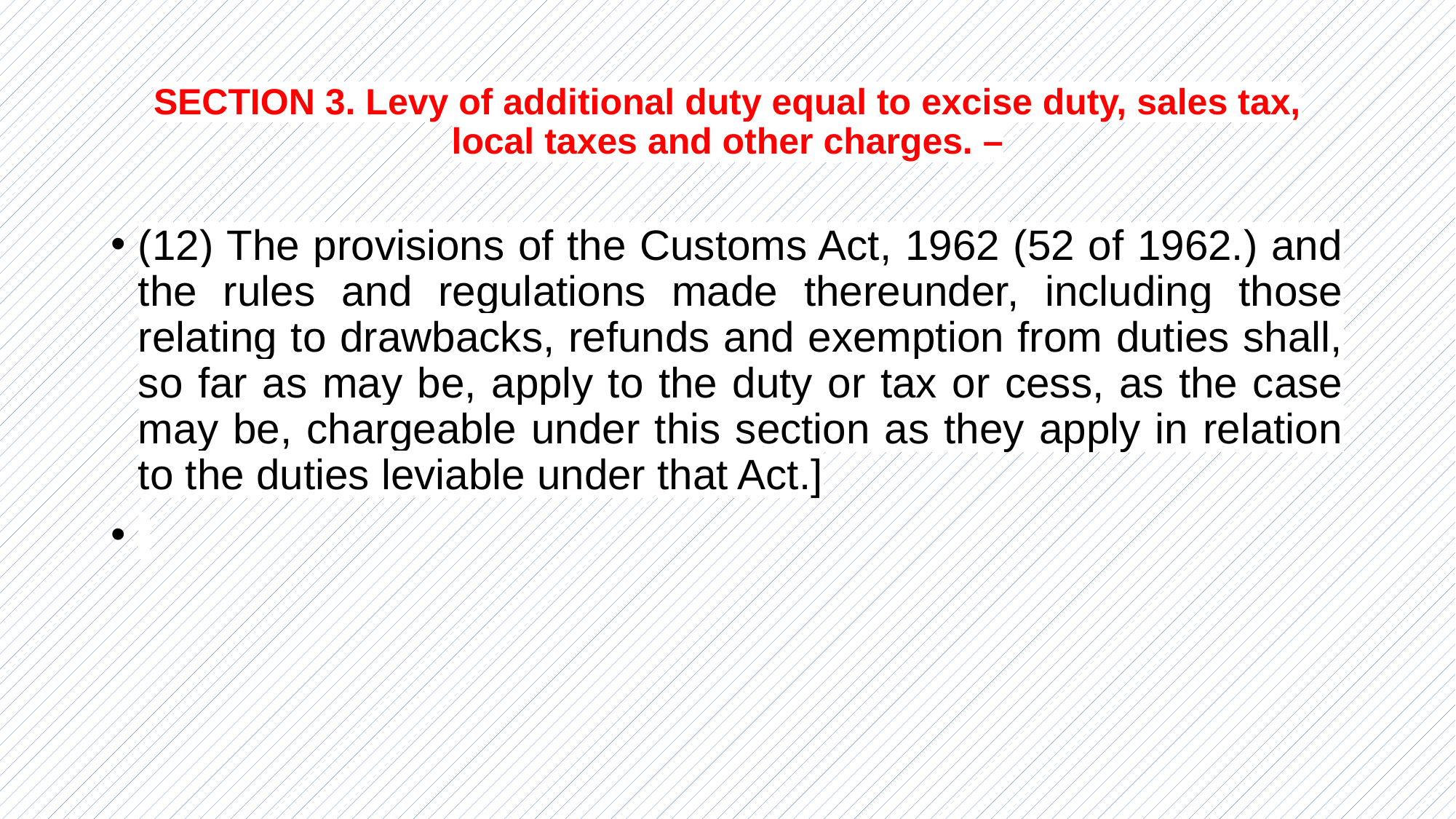

# SECTION 3. Levy of additional duty equal to excise duty, sales tax, local taxes and other charges. –
(12) The provisions of the Customs Act, 1962 (52 of 1962.) and the rules and regulations made thereunder, including those relating to drawbacks, refunds and exemption from duties shall, so far as may be, apply to the duty or tax or cess, as the case may be, chargeable under this section as they apply in relation to the duties leviable under that Act.]